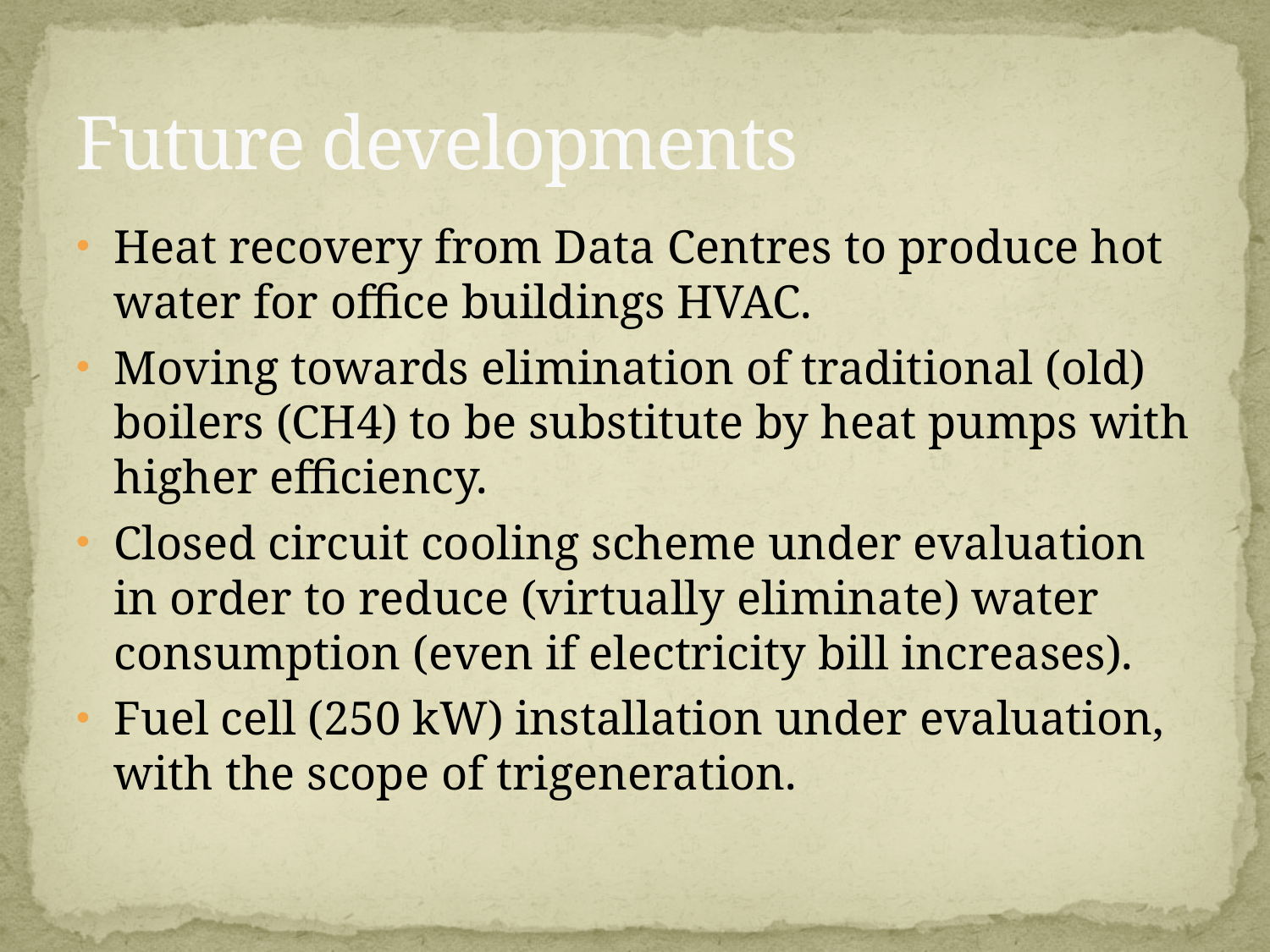

# Future developments
Heat recovery from Data Centres to produce hot water for office buildings HVAC.
Moving towards elimination of traditional (old) boilers (CH4) to be substitute by heat pumps with higher efficiency.
Closed circuit cooling scheme under evaluation in order to reduce (virtually eliminate) water consumption (even if electricity bill increases).
Fuel cell (250 kW) installation under evaluation, with the scope of trigeneration.